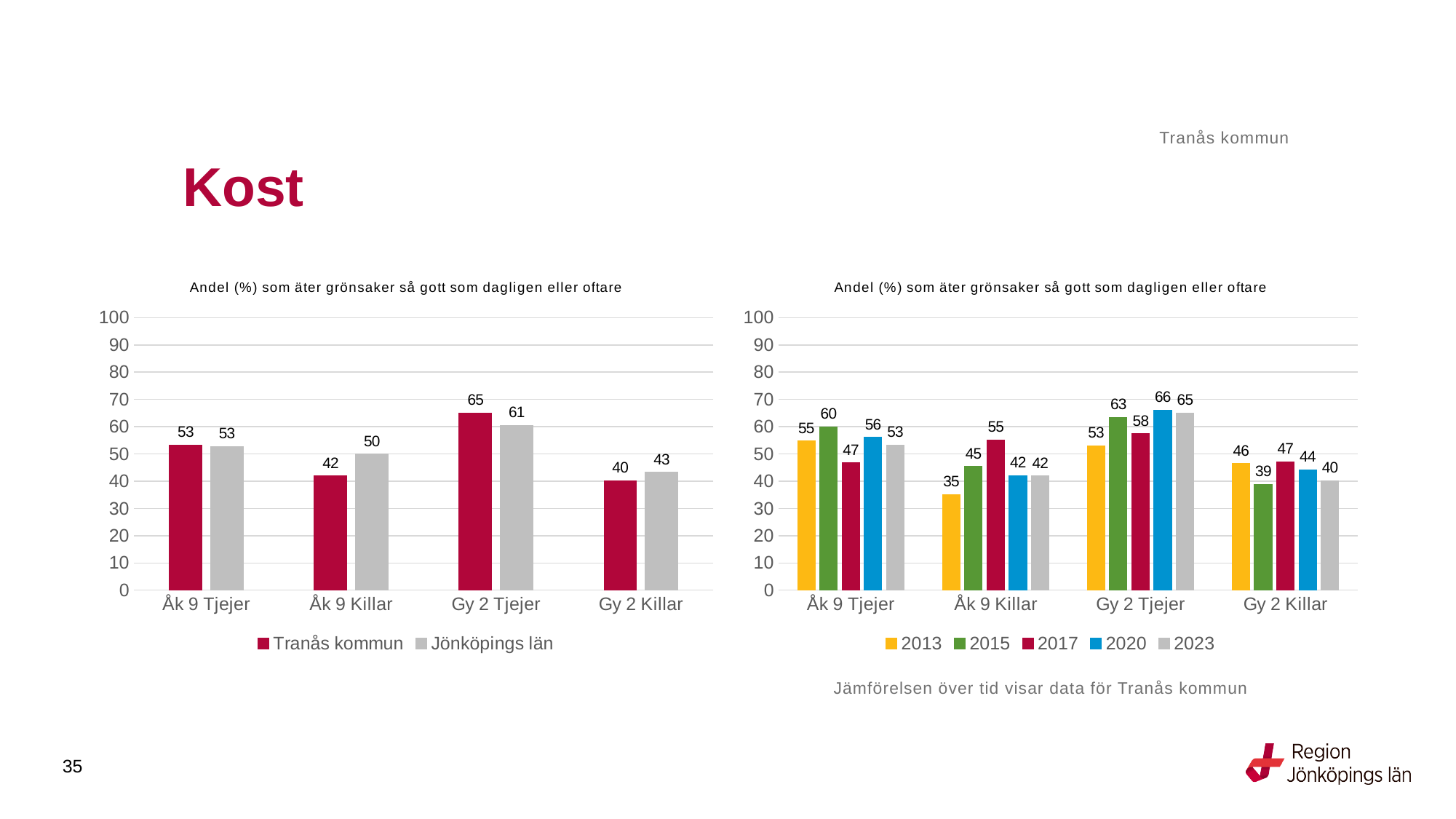

Tranås kommun
# Kost

### Chart: Andel (%) som äter grönsaker så gott som dagligen eller oftare

| Category | Tranås kommun | Jönköpings län |
|---|---|---|
| Åk 9 Tjejer | 53.2468 | 52.7529 |
| Åk 9 Killar | 41.9355 | 49.9027 |
| Gy 2 Tjejer | 65.0602 | 60.5461 |
| Gy 2 Killar | 40.1709 | 43.2976 |

### Chart: Andel (%) som äter grönsaker så gott som dagligen eller oftare

| Category | 2013 | 2015 | 2017 | 2020 | 2023 |
|---|---|---|---|---|---|
| Åk 9 Tjejer | 54.717 | 60.0 | 46.7391 | 56.1404 | 53.2468 |
| Åk 9 Killar | 35.0649 | 45.3333 | 55.0725 | 42.1053 | 41.9355 |
| Gy 2 Tjejer | 53.0303 | 63.4146 | 57.5 | 66.1538 | 65.0602 |
| Gy 2 Killar | 46.4286 | 38.806 | 47.1264 | 44.186 | 40.1709 |
Jämförelsen över tid visar data för Tranås kommun
35